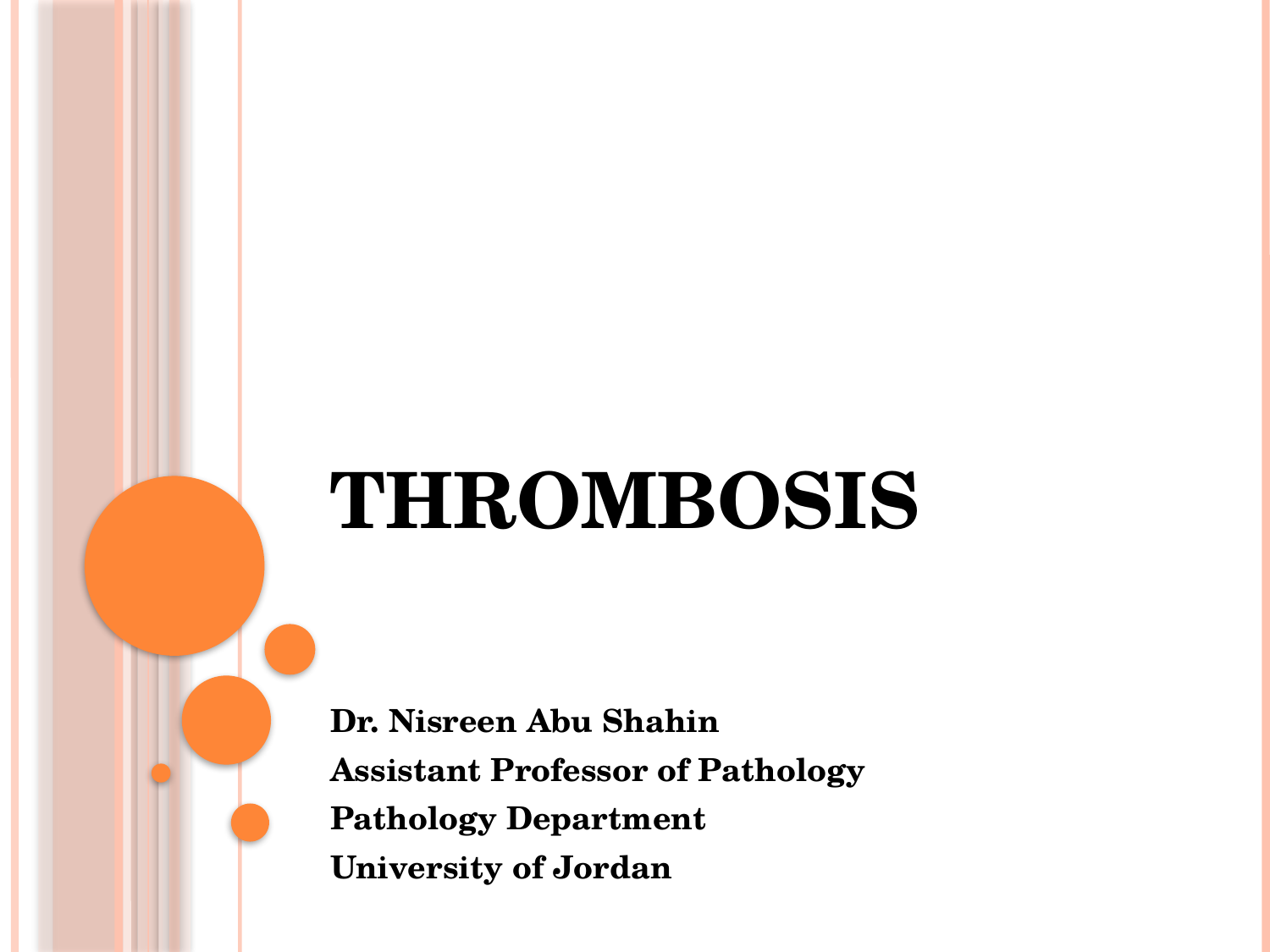

# Thrombosis
Dr. Nisreen Abu Shahin
Assistant Professor of Pathology
Pathology Department
University of Jordan